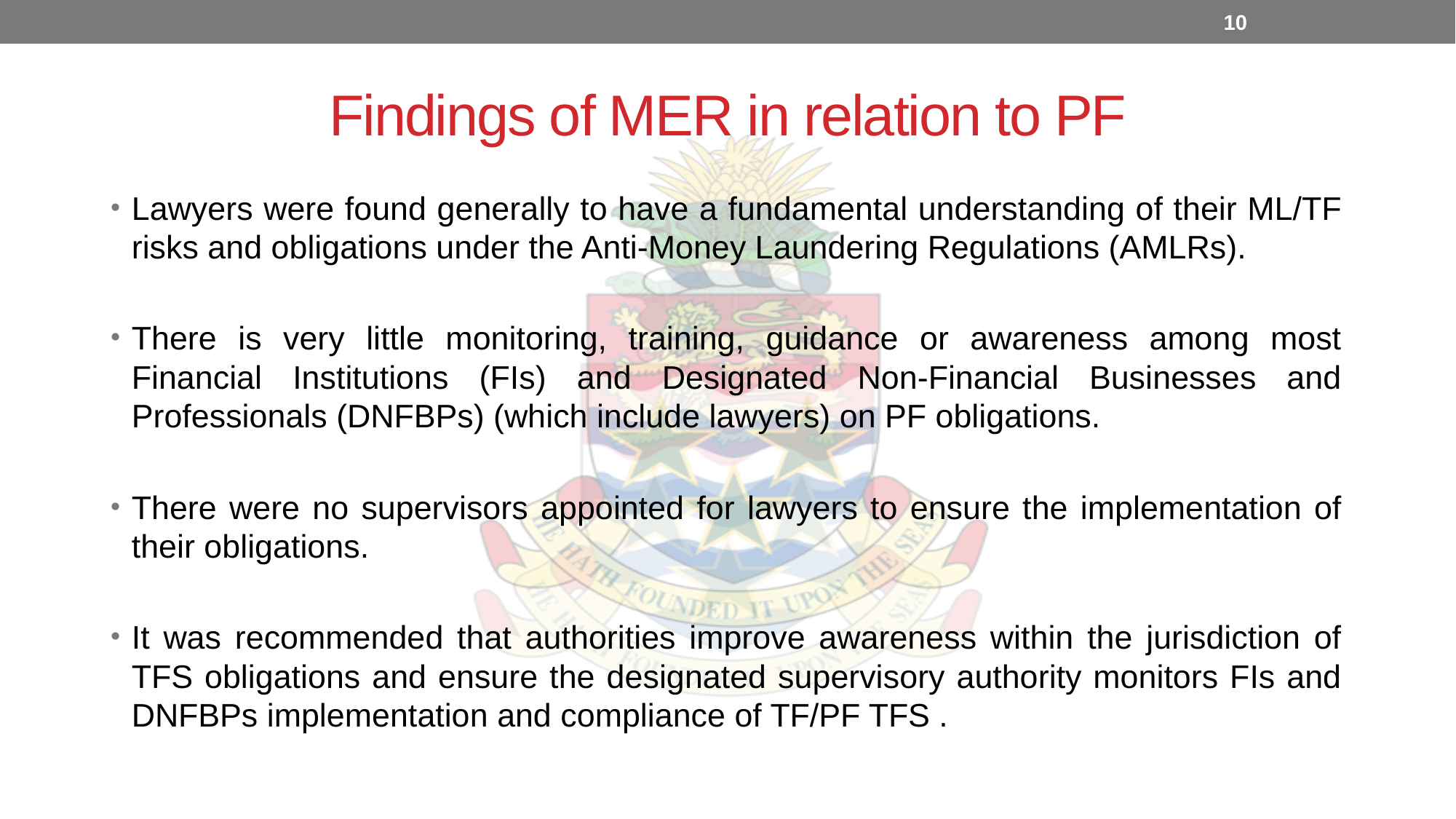

10
Findings of MER in relation to PF
Lawyers were found generally to have a fundamental understanding of their ML/TF risks and obligations under the Anti-Money Laundering Regulations (AMLRs).

There is very little monitoring, training, guidance or awareness among most Financial Institutions (FIs) and Designated Non-Financial Businesses and Professionals (DNFBPs) (which include lawyers) on PF obligations.

There were no supervisors appointed for lawyers to ensure the implementation of their obligations.

It was recommended that authorities improve awareness within the jurisdiction of TFS obligations and ensure the designated supervisory authority monitors FIs and DNFBPs implementation and compliance of TF/PF TFS .